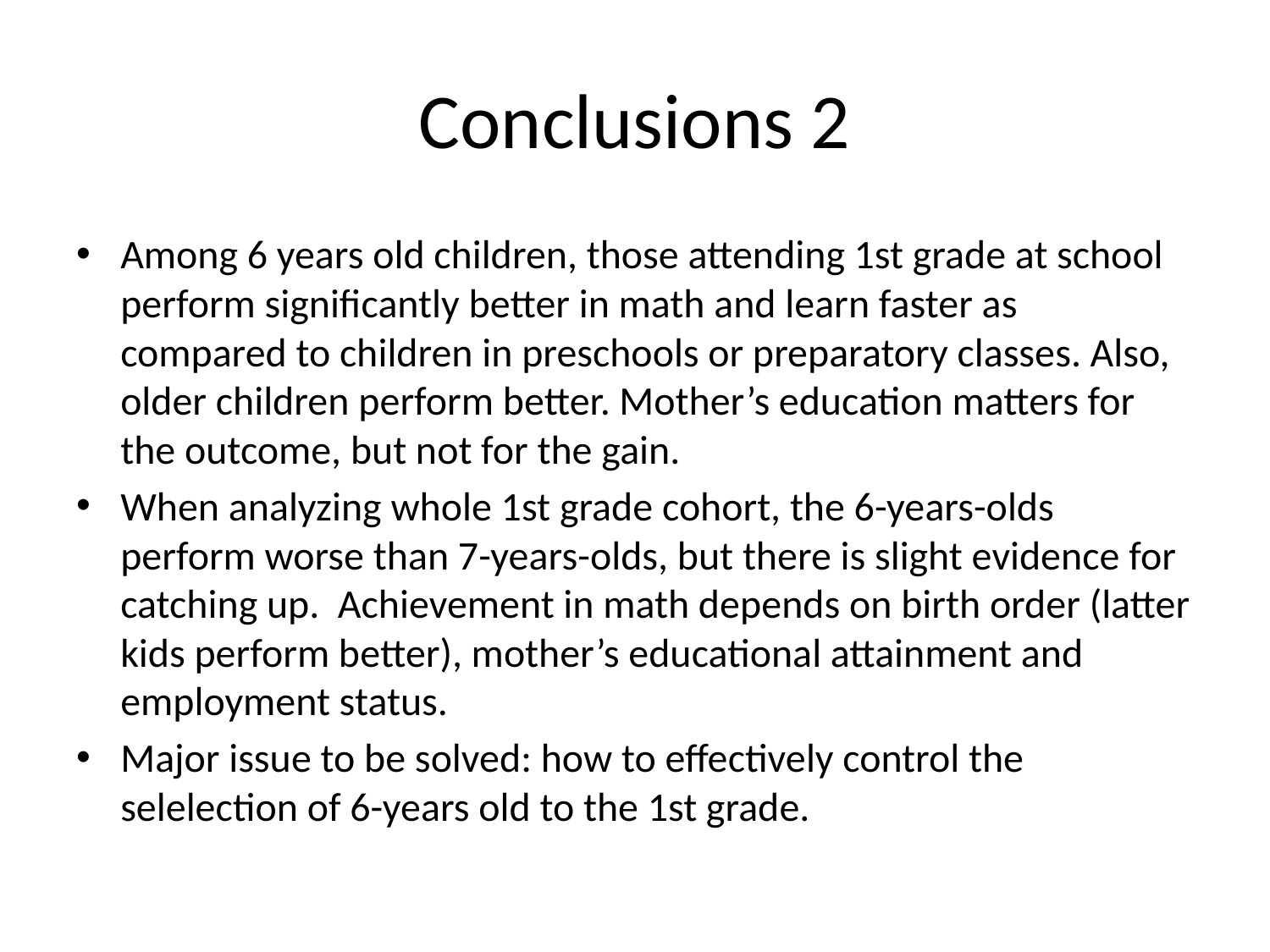

# Conclusions 2
Among 6 years old children, those attending 1st grade at school perform significantly better in math and learn faster as compared to children in preschools or preparatory classes. Also, older children perform better. Mother’s education matters for the outcome, but not for the gain.
When analyzing whole 1st grade cohort, the 6-years-olds perform worse than 7-years-olds, but there is slight evidence for catching up.  Achievement in math depends on birth order (latter kids perform better), mother’s educational attainment and employment status.
Major issue to be solved: how to effectively control the selelection of 6-years old to the 1st grade.